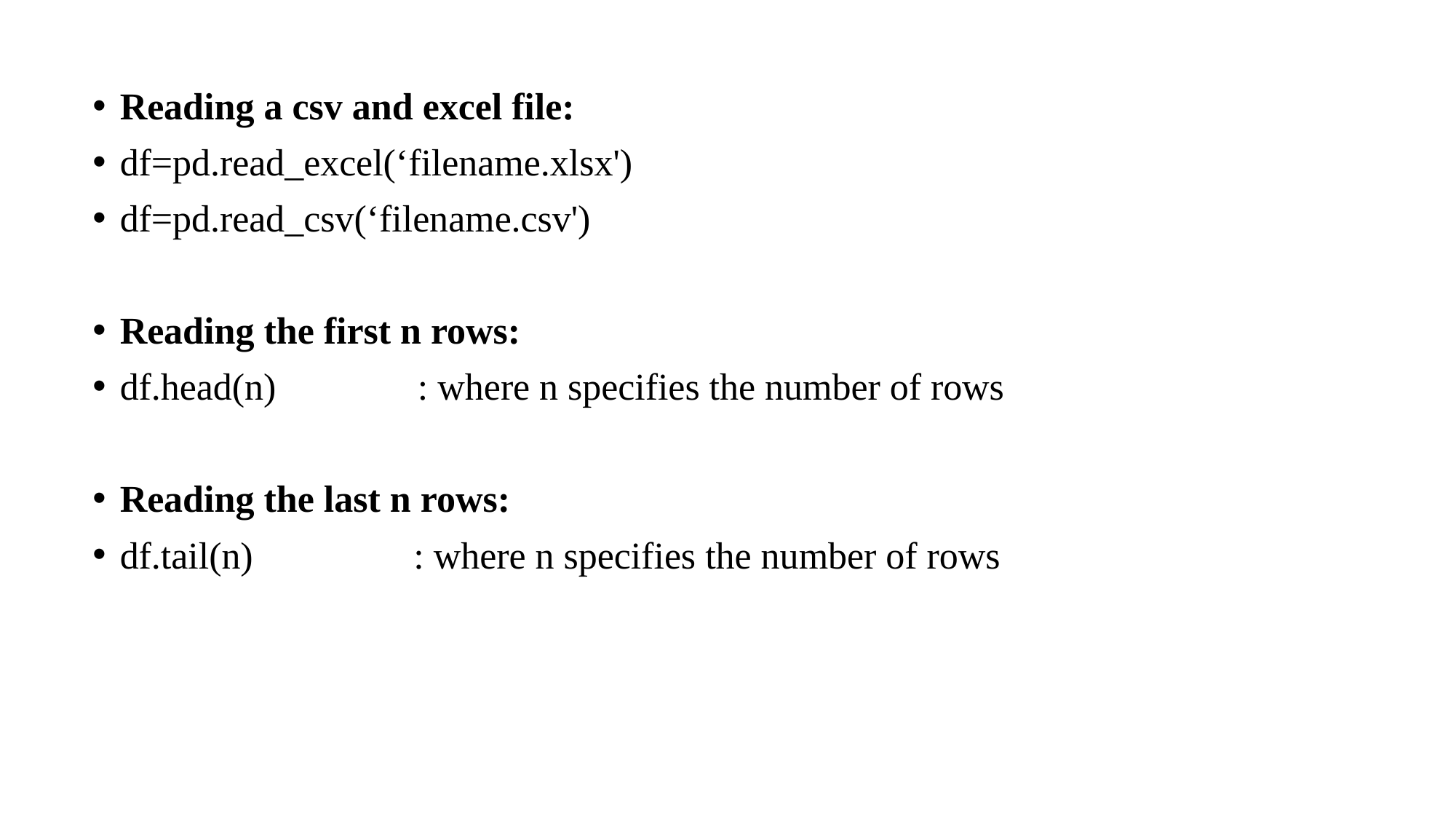

Reading a csv and excel file:
df=pd.read_excel(‘filename.xlsx')
df=pd.read_csv(‘filename.csv')

Reading the first n rows:
df.head(n)               : where n specifies the number of rows

Reading the last n rows:
df.tail(n)                 : where n specifies the number of rows